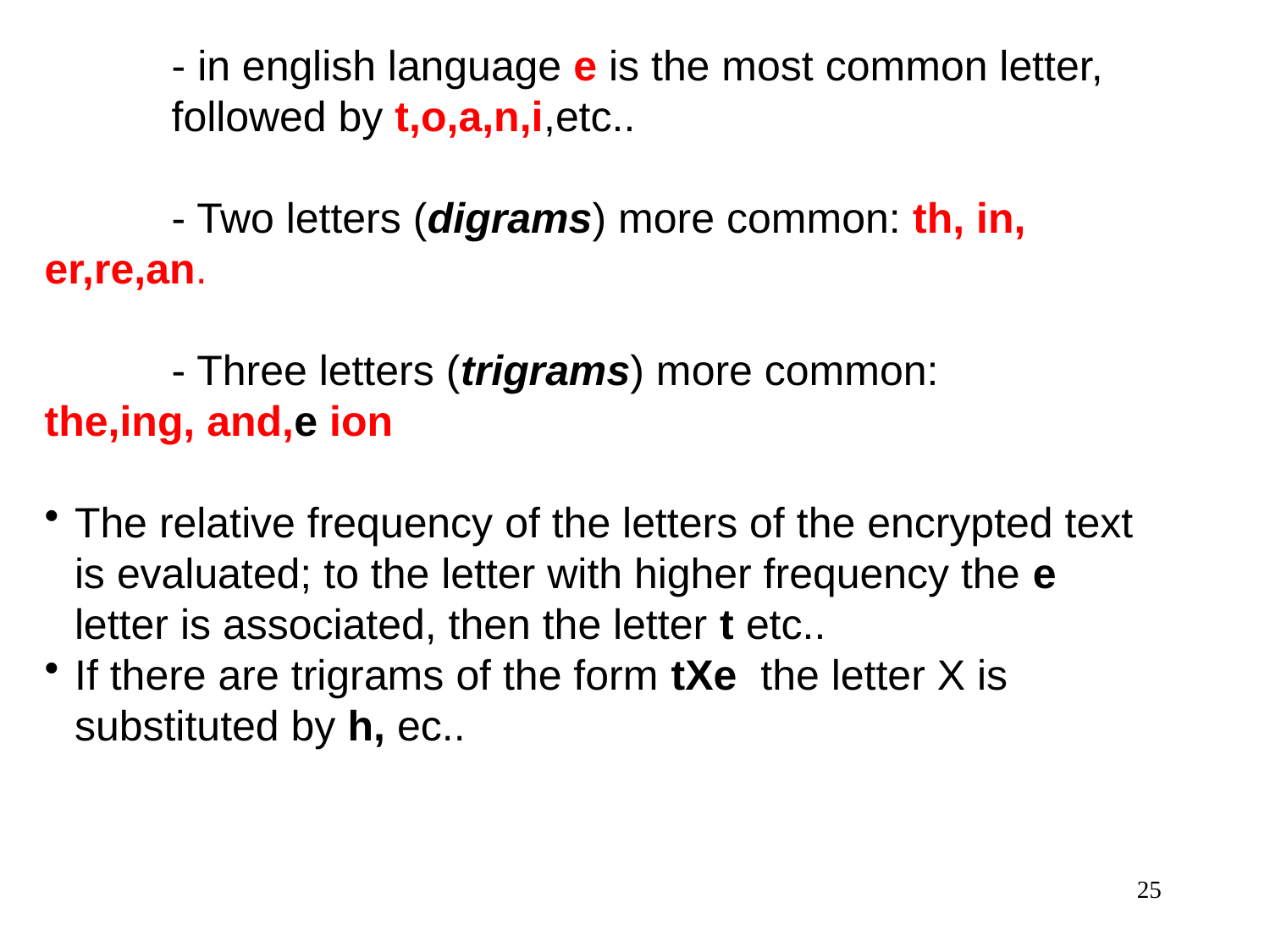

- in english language e is the most common letter, 	followed by t,o,a,n,i,etc..

	- Two letters (digrams) more common: th, in, 	er,re,an.

	- Three letters (trigrams) more common: 	the,ing, and,e ion

The relative frequency of the letters of the encrypted text  is evaluated; to the letter with higher frequency the e letter is associated, then the letter t etc..
If there are trigrams of the form tXe  the letter X is substituted by h, ec..
25